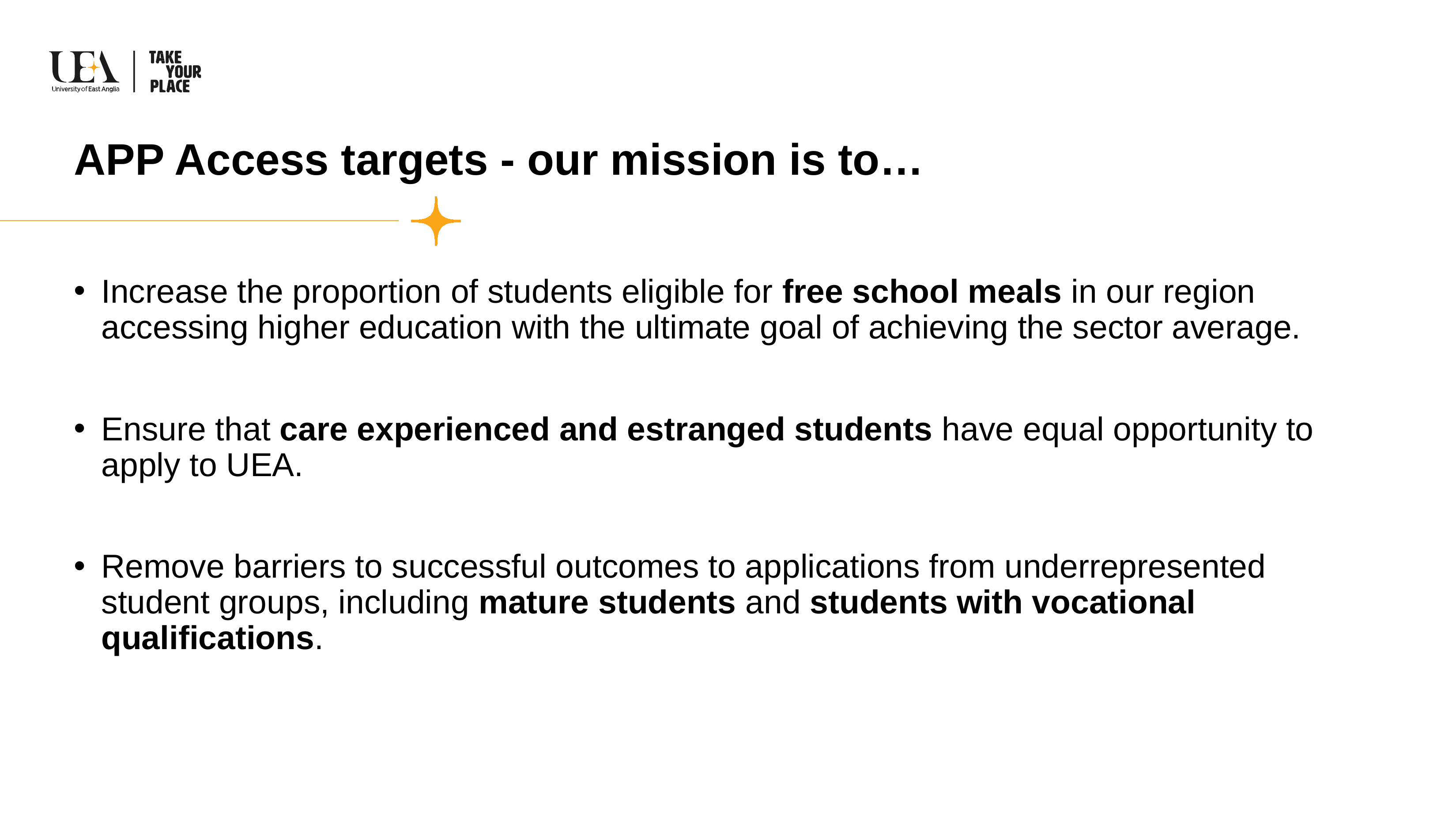

APP Access targets - our mission is to…
Increase the proportion of students eligible for free school meals in our region accessing higher education with the ultimate goal of achieving the sector average.

Ensure that care experienced and estranged students have equal opportunity to apply to UEA.

Remove barriers to successful outcomes to applications from underrepresented student groups, including mature students and students with vocational qualifications.